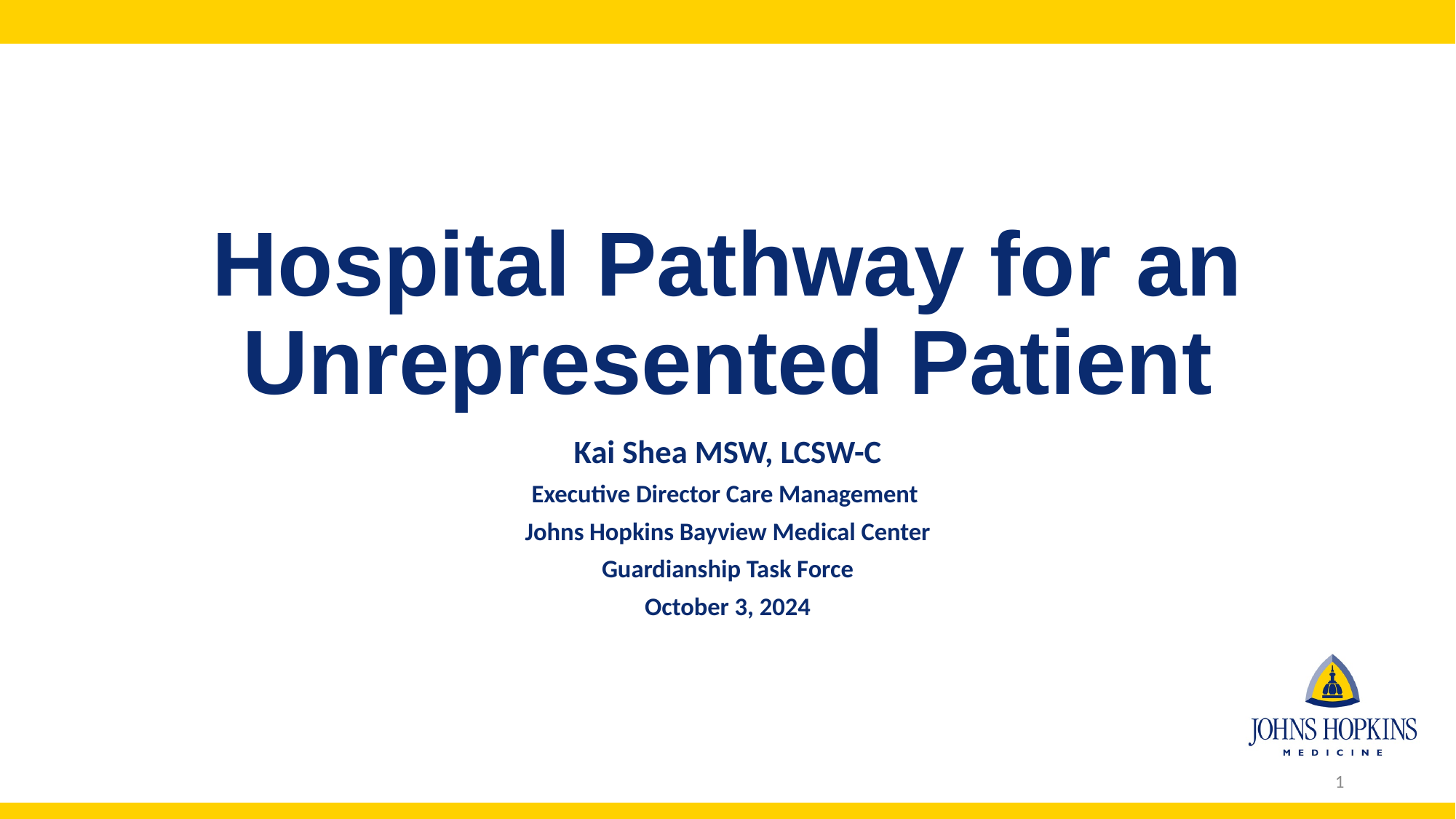

# Hospital Pathway for an Unrepresented Patient
Kai Shea MSW, LCSW-C
Executive Director Care Management
Johns Hopkins Bayview Medical Center
Guardianship Task Force
October 3, 2024
1